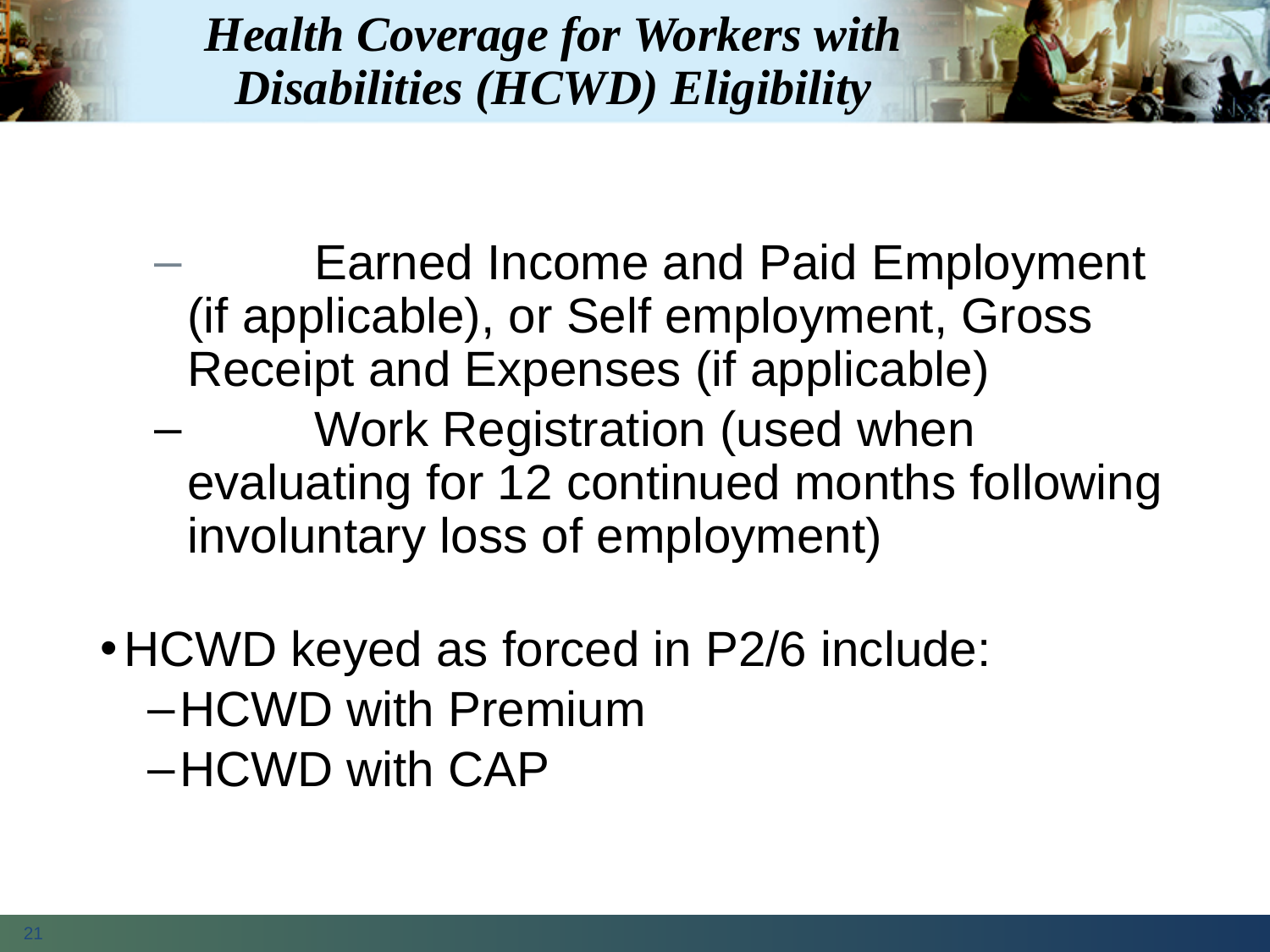

# Health Coverage for Workers with Disabilities (HCWD) Eligibility

	Earned Income and Paid Employment (if applicable), or Self employment, Gross Receipt and Expenses (if applicable)
	Work Registration (used when evaluating for 12 continued months following involuntary loss of employment)

HCWD keyed as forced in P2/6 include:
HCWD with Premium
HCWD with CAP

21